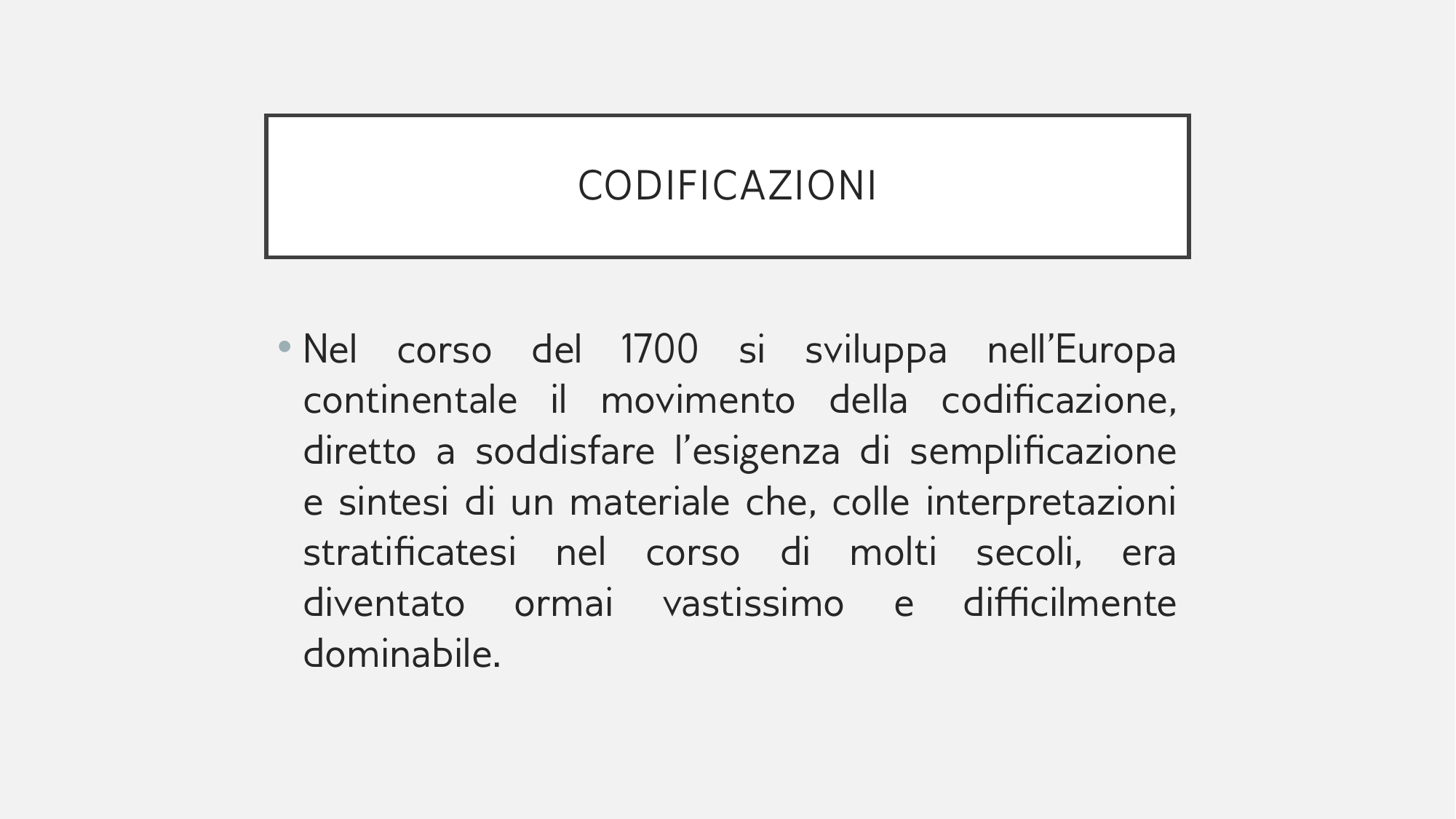

# CODIFICAZIONI
Nel corso del 1700 si sviluppa nell’Europa continentale il movimento della codificazione, diretto a soddisfare l’esigenza di semplificazione e sintesi di un materiale che, colle interpretazioni stratificatesi nel corso di molti secoli, era diventato ormai vastissimo e difficilmente dominabile.